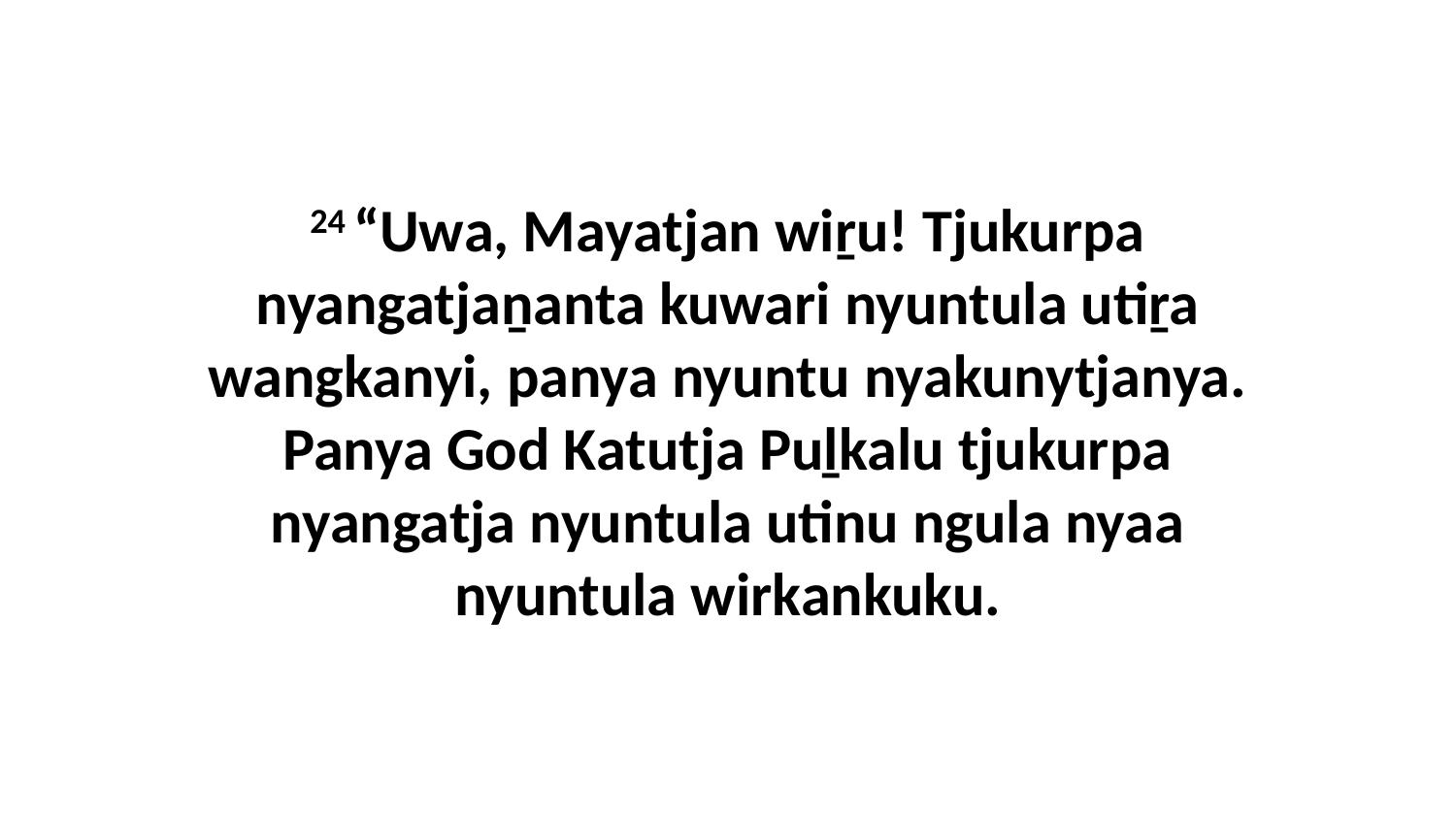

24 “Uwa, Mayatjan wiṟu! Tjukurpa nyangatjaṉanta kuwari nyuntula utiṟa wangkanyi, panya nyuntu nyakunytjanya. Panya God Katutja Puḻkalu tjukurpa nyangatja nyuntula utinu ngula nyaa nyuntula wirkankuku.